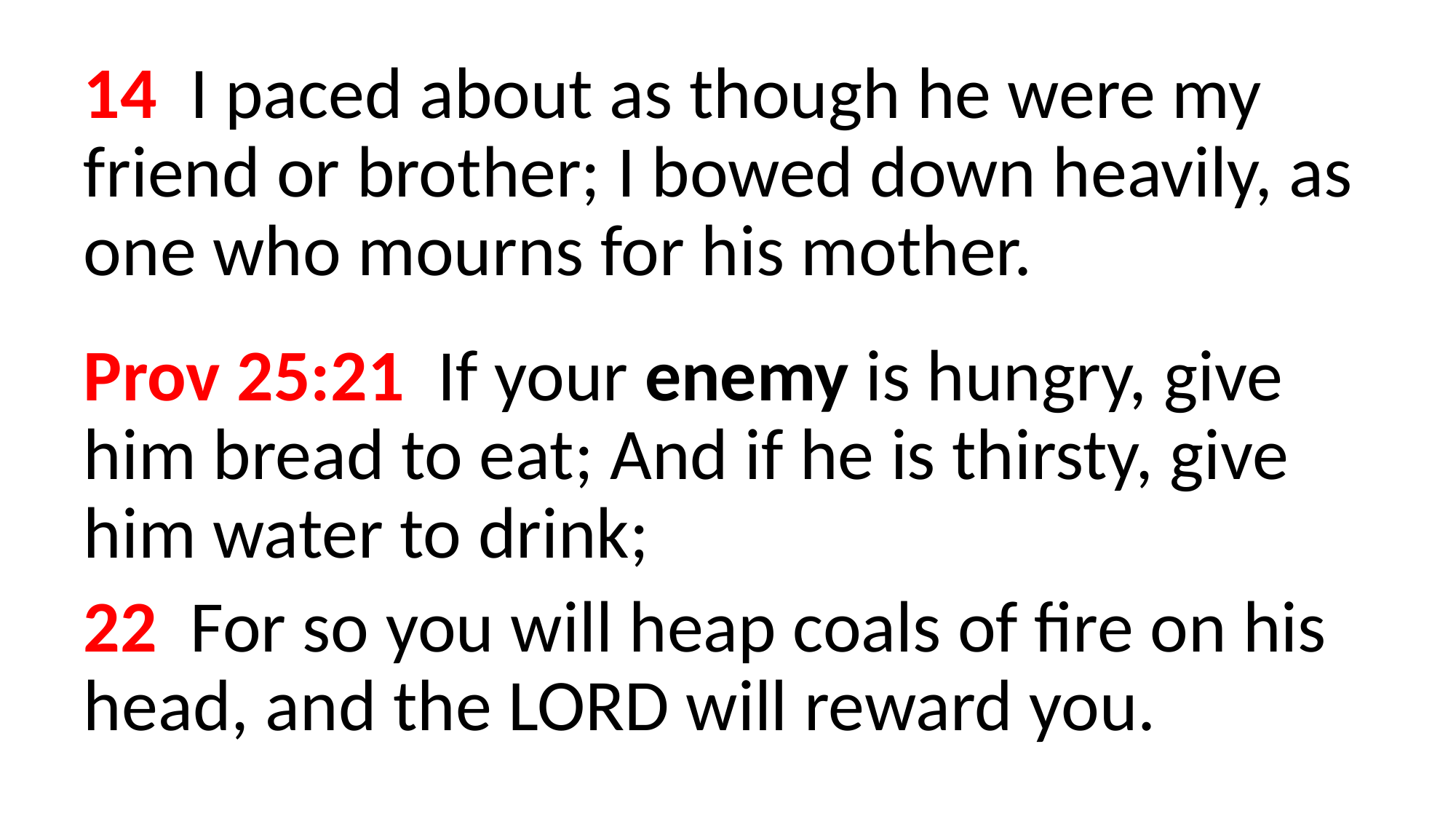

14  I paced about as though he were my friend or brother; I bowed down heavily, as one who mourns for his mother.

Prov 25:21  If your enemy is hungry, give him bread to eat; And if he is thirsty, give him water to drink;
22  For so you will heap coals of fire on his head, and the LORD will reward you.